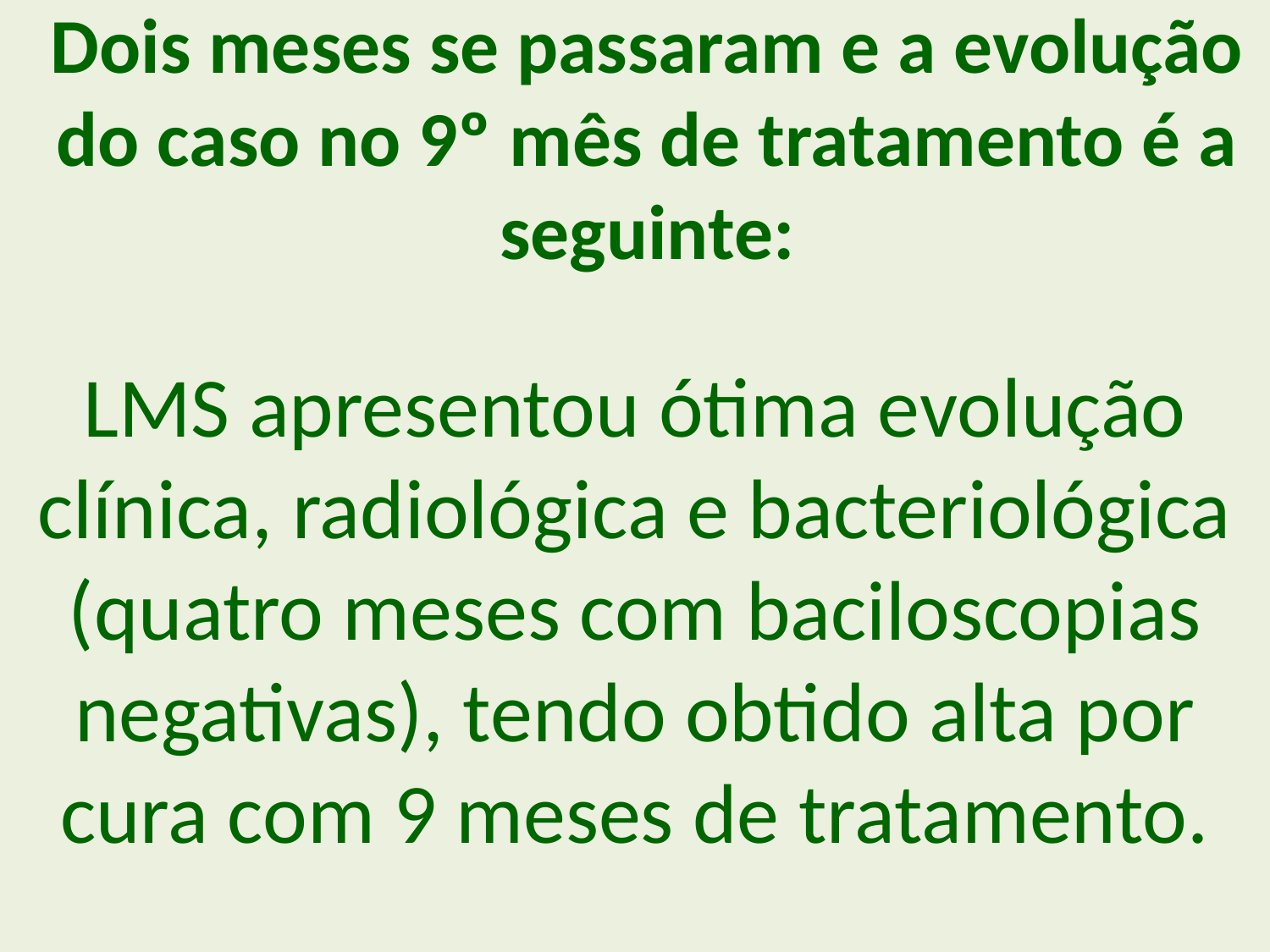

Dois meses se passaram e a evolução do caso no 9º mês de tratamento é a seguinte:
LMS apresentou ótima evolução clínica, radiológica e bacteriológica (quatro meses com baciloscopias negativas), tendo obtido alta por cura com 9 meses de tratamento.